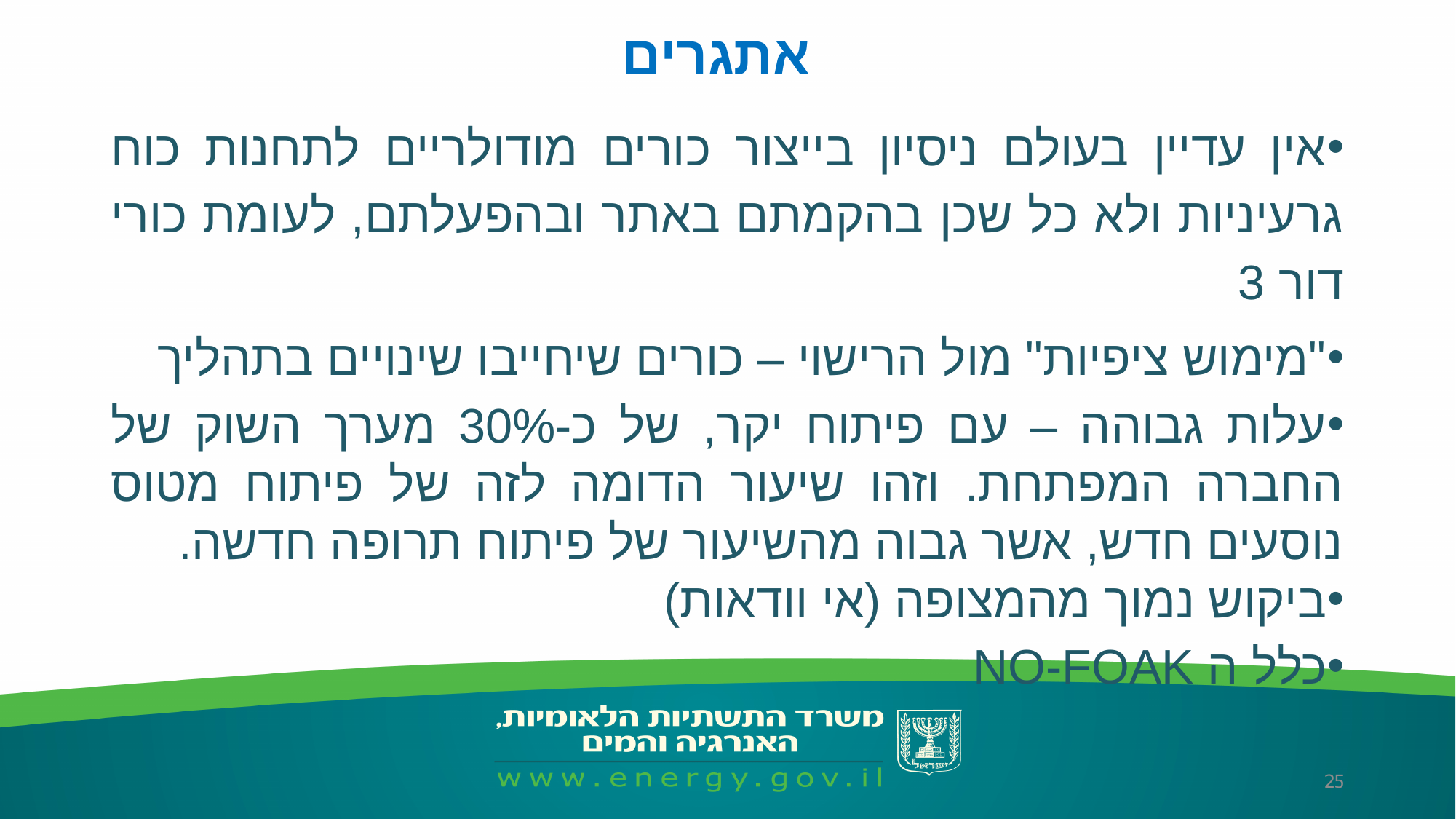

# אתגרים

אין עדיין בעולם ניסיון בייצור כורים מודולריים לתחנות כוח גרעיניות ולא כל שכן בהקמתם באתר ובהפעלתם, לעומת כורי דור 3
"מימוש ציפיות" מול הרישוי – כורים שיחייבו שינויים בתהליך
עלות גבוהה – עם פיתוח יקר, של כ-30% מערך השוק של החברה המפתחת. וזהו שיעור הדומה לזה של פיתוח מטוס נוסעים חדש, אשר גבוה מהשיעור של פיתוח תרופה חדשה.
ביקוש נמוך מהמצופה (אי וודאות)
כלל ה NO-FOAK
25